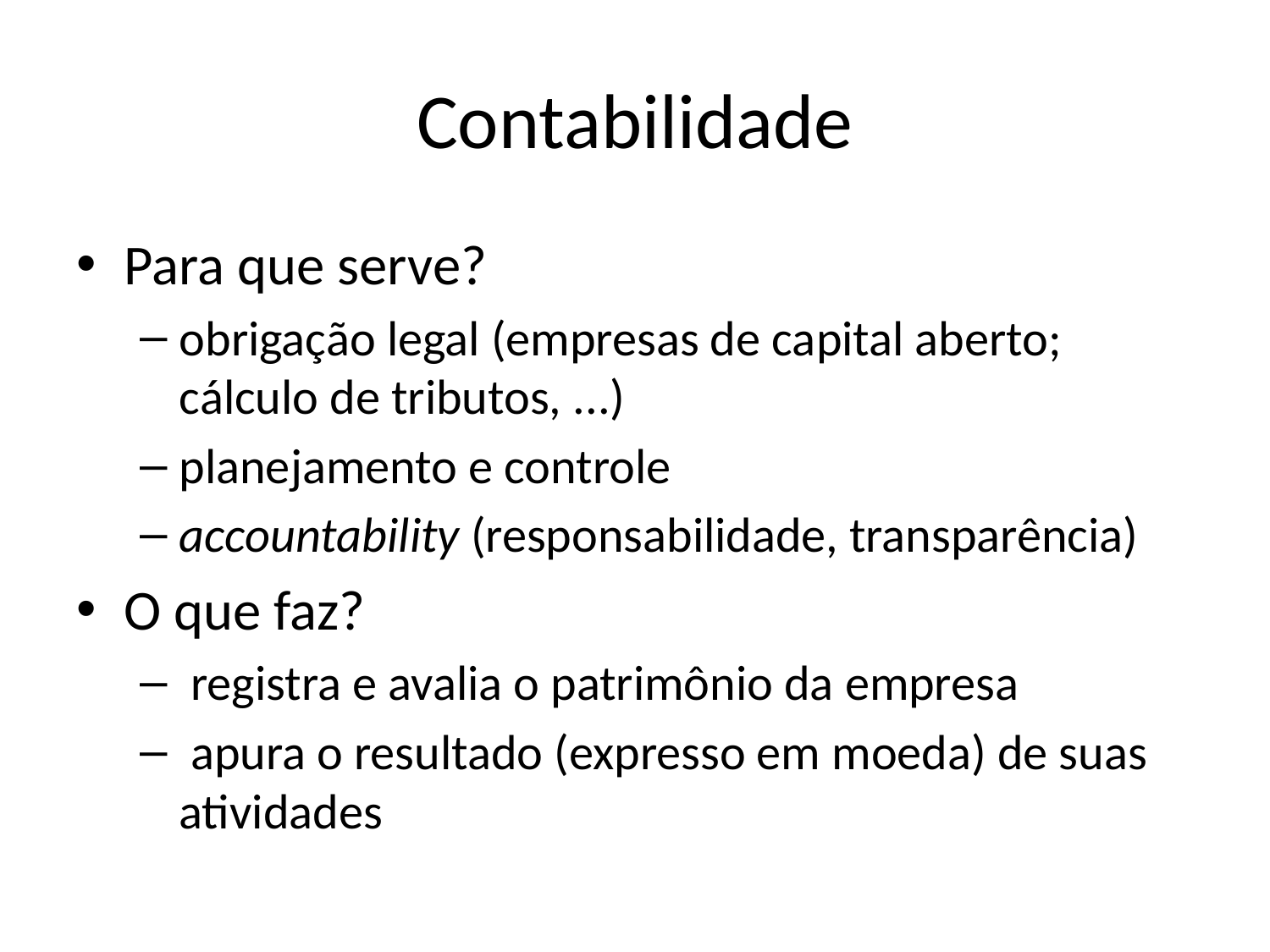

# Contabilidade
Para que serve?
obrigação legal (empresas de capital aberto; cálculo de tributos, ...)
planejamento e controle
accountability (responsabilidade, transparência)
O que faz?
 registra e avalia o patrimônio da empresa
 apura o resultado (expresso em moeda) de suas atividades